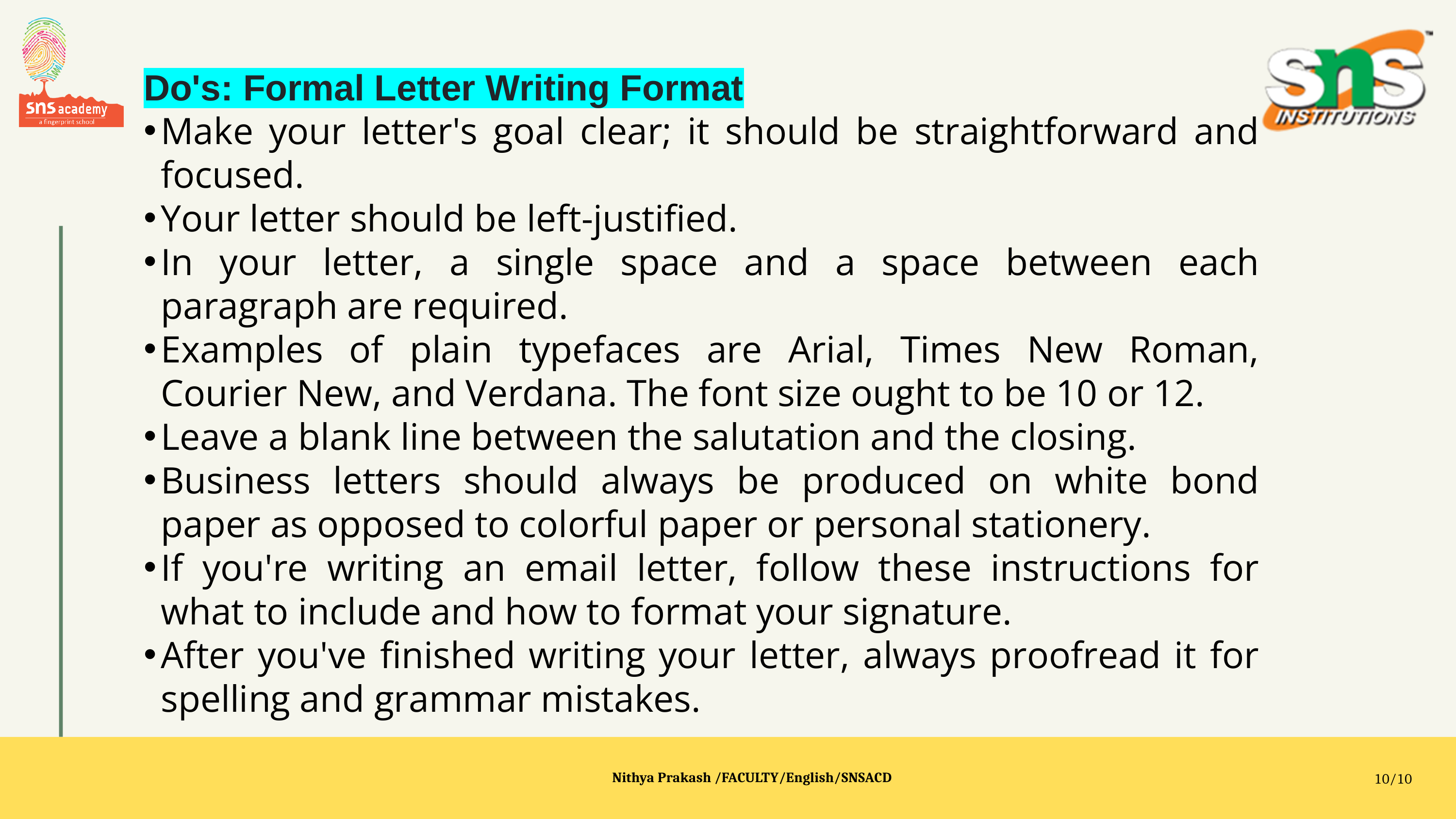

Do's: Formal Letter Writing Format
Make your letter's goal clear; it should be straightforward and focused.
Your letter should be left-justified.
In your letter, a single space and a space between each paragraph are required.
Examples of plain typefaces are Arial, Times New Roman, Courier New, and Verdana. The font size ought to be 10 or 12.
Leave a blank line between the salutation and the closing.
Business letters should always be produced on white bond paper as opposed to colorful paper or personal stationery.
If you're writing an email letter, follow these instructions for what to include and how to format your signature.
After you've finished writing your letter, always proofread it for spelling and grammar mistakes.

Nithya Prakash /FACULTY/English/SNSACD

10/10